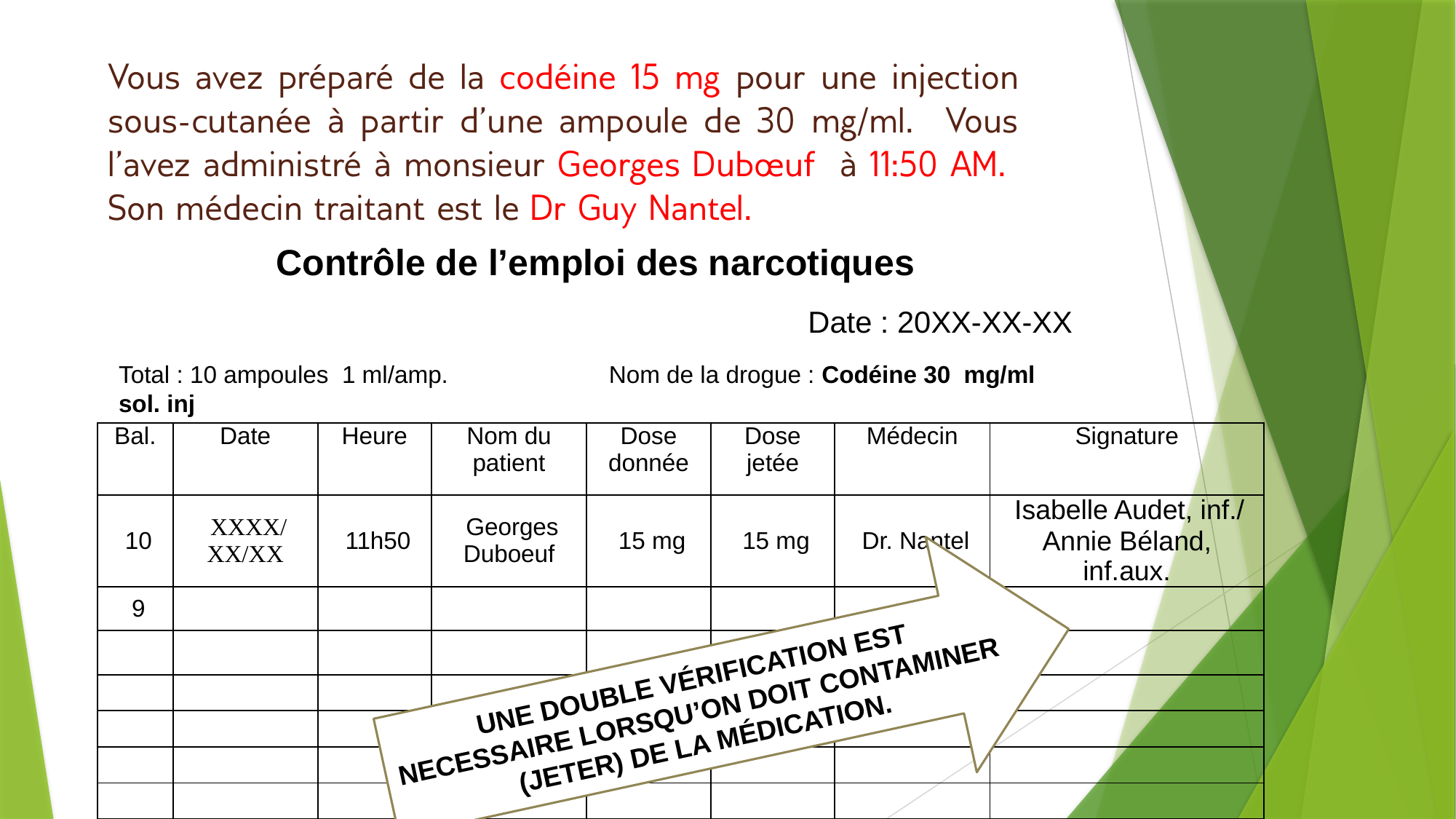

Vous avez préparé de la codéine 15 mg pour une injection sous-cutanée à partir d’une ampoule de 30 mg/ml.  Vous l’avez administré à monsieur Georges Duboeuf  à 11:50 AM.  Son médecin traitant est le Dr Guy Nantel.
Contrôle de l’emploi des narcotiques

Date : 20XX-XX-XX

Total : 10 ampoules  1 ml/amp.	        Nom de la drogue : Codéine 30  mg/ml sol. inj

| Bal. | Date | Heure | Nom du patient | Dose donnée | Dose jetée | Médecin | Signature |
| --- | --- | --- | --- | --- | --- | --- | --- |
| 10 | XXXX/XX/XX | 11h50 | Georges Duboeuf | 15 mg | 15 mg | Dr. Nantel | Isabelle Audet, inf./ Annie Béland, inf.aux. |
| 9 |  |  |  |  |  |  |  |
|  |  |  |  |  |  |  |  |
|  |  |  |  |  |  |  |  |
|  |  |  |  |  |  |  |  |
|  |  |  |  |  |  |  |  |
|  |  |  |  |  |  |  |  |
UNE DOUBLE VÉRIFICATION EST NECESSAIRE LORSQU’ON DOIT CONTAMINER (JETER) DE LA MÉDICATION.